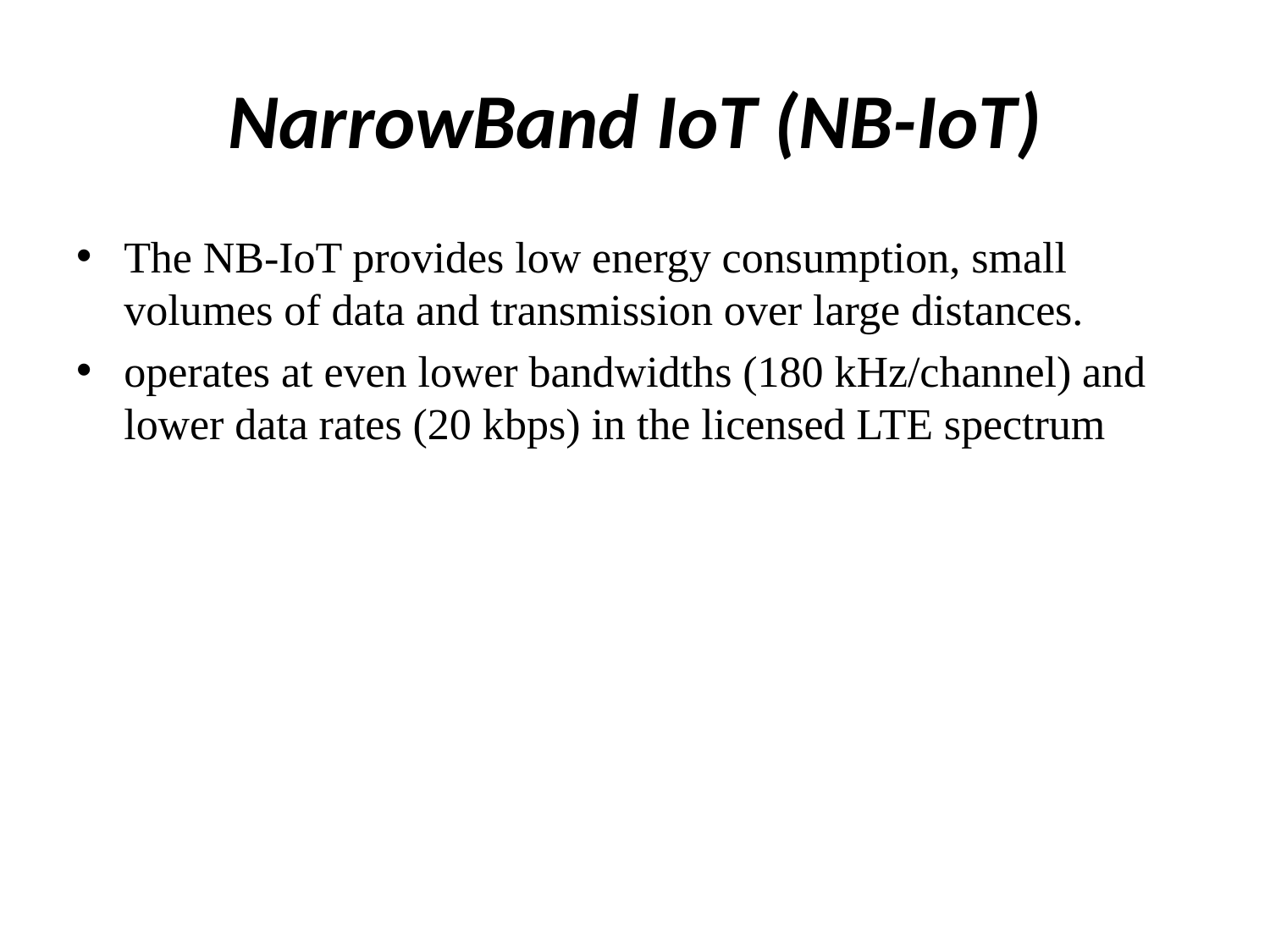

# NarrowBand IoT (NB-IoT)
The NB-IoT provides low energy consumption, small volumes of data and transmission over large distances.
operates at even lower bandwidths (180 kHz/channel) and lower data rates (20 kbps) in the licensed LTE spectrum